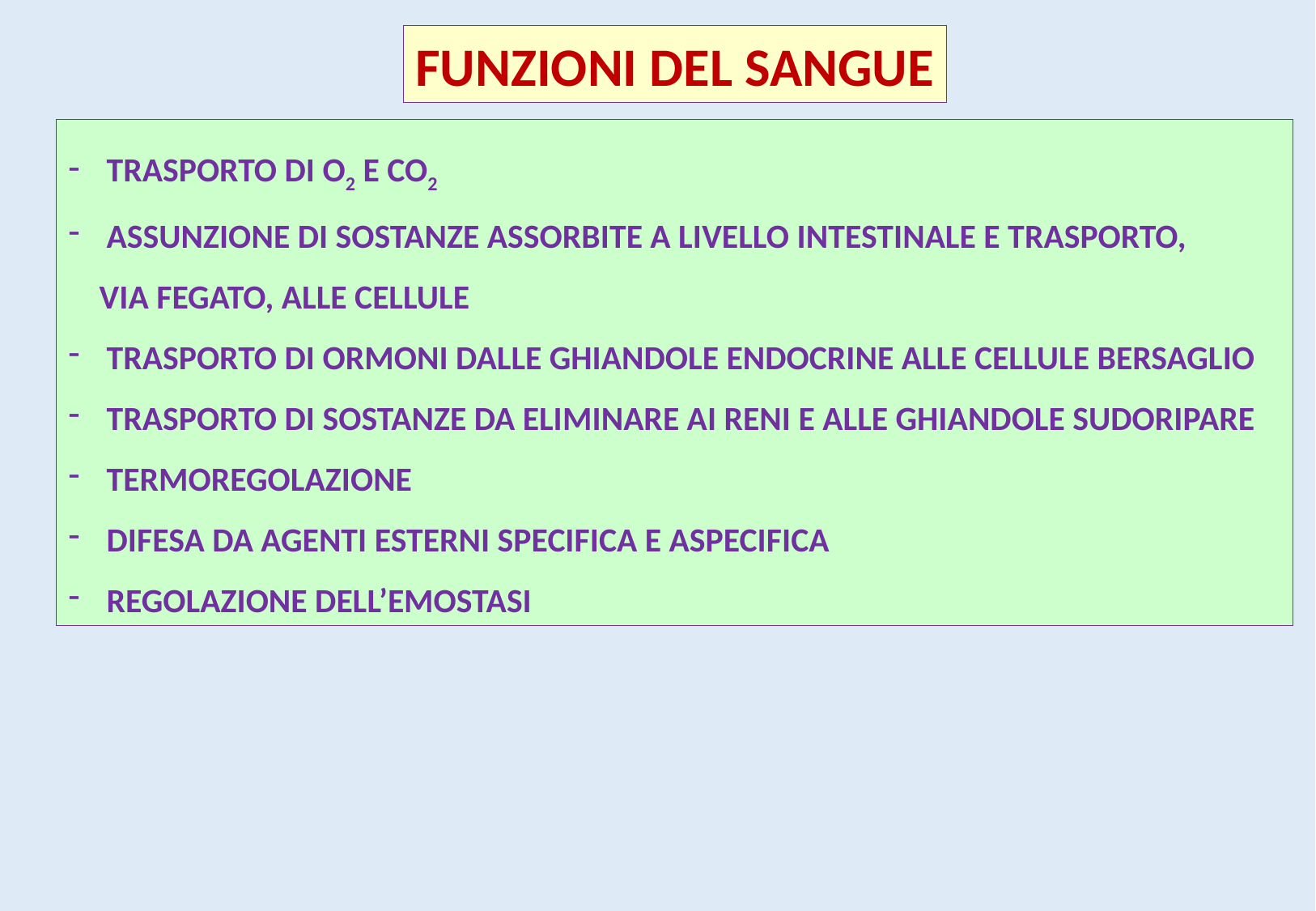

FUNZIONI DEL SANGUE
TRASPORTO DI O2 E CO2
ASSUNZIONE DI SOSTANZE ASSORBITE A LIVELLO INTESTINALE E TRASPORTO,
    VIA FEGATO, ALLE CELLULE
TRASPORTO DI ORMONI DALLE GHIANDOLE ENDOCRINE ALLE CELLULE BERSAGLIO
TRASPORTO DI SOSTANZE DA ELIMINARE AI RENI E ALLE GHIANDOLE SUDORIPARE
TERMOREGOLAZIONE
DIFESA DA AGENTI ESTERNI SPECIFICA E ASPECIFICA
REGOLAZIONE DELL’EMOSTASI